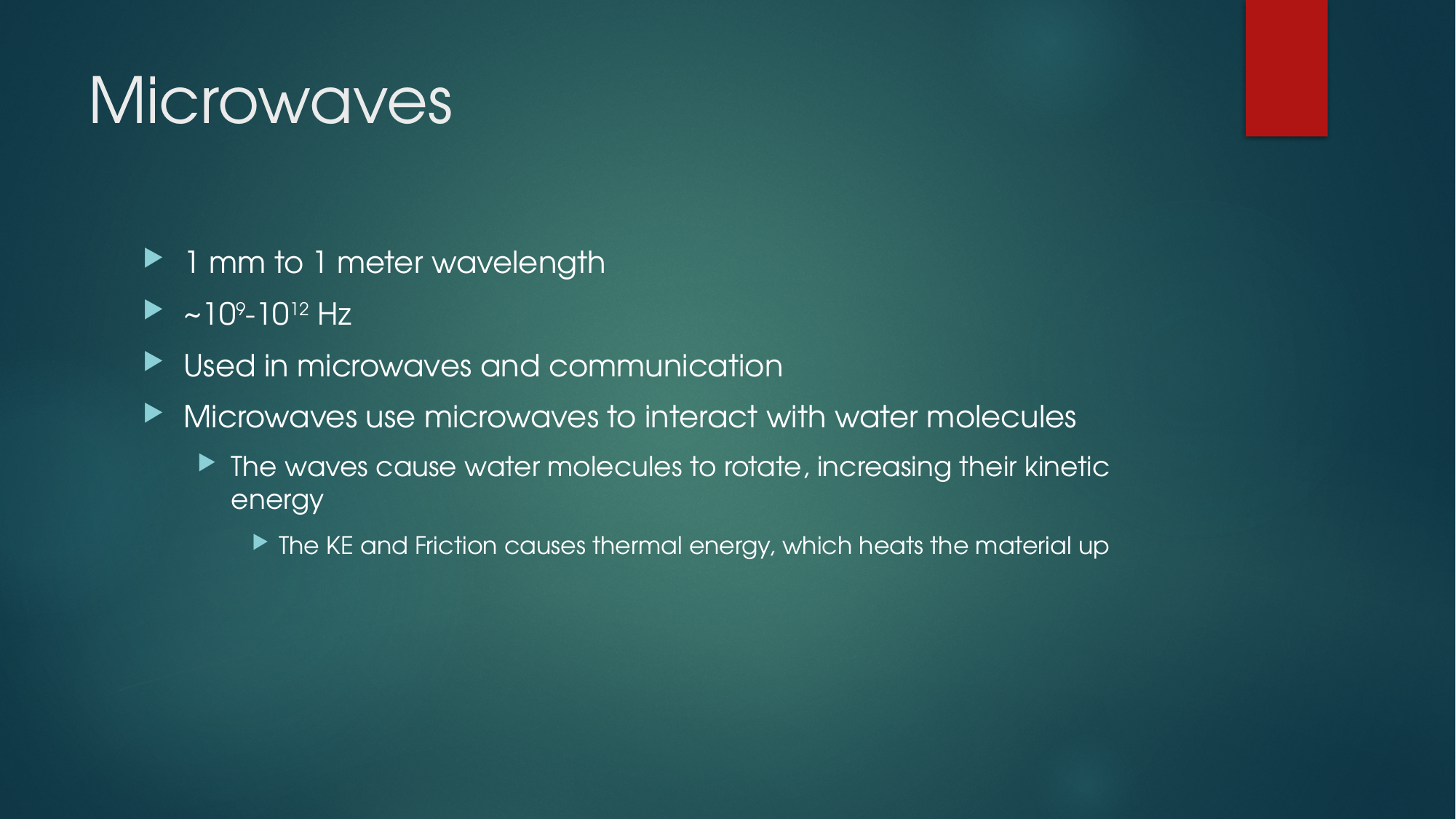

# Microwaves
1 mm to 1 meter wavelength
~109-1012 Hz
Used in microwaves and communication
Microwaves use microwaves to interact with water molecules
The waves cause water molecules to rotate, increasing their kinetic energy
The KE and Friction causes thermal energy, which heats the material up